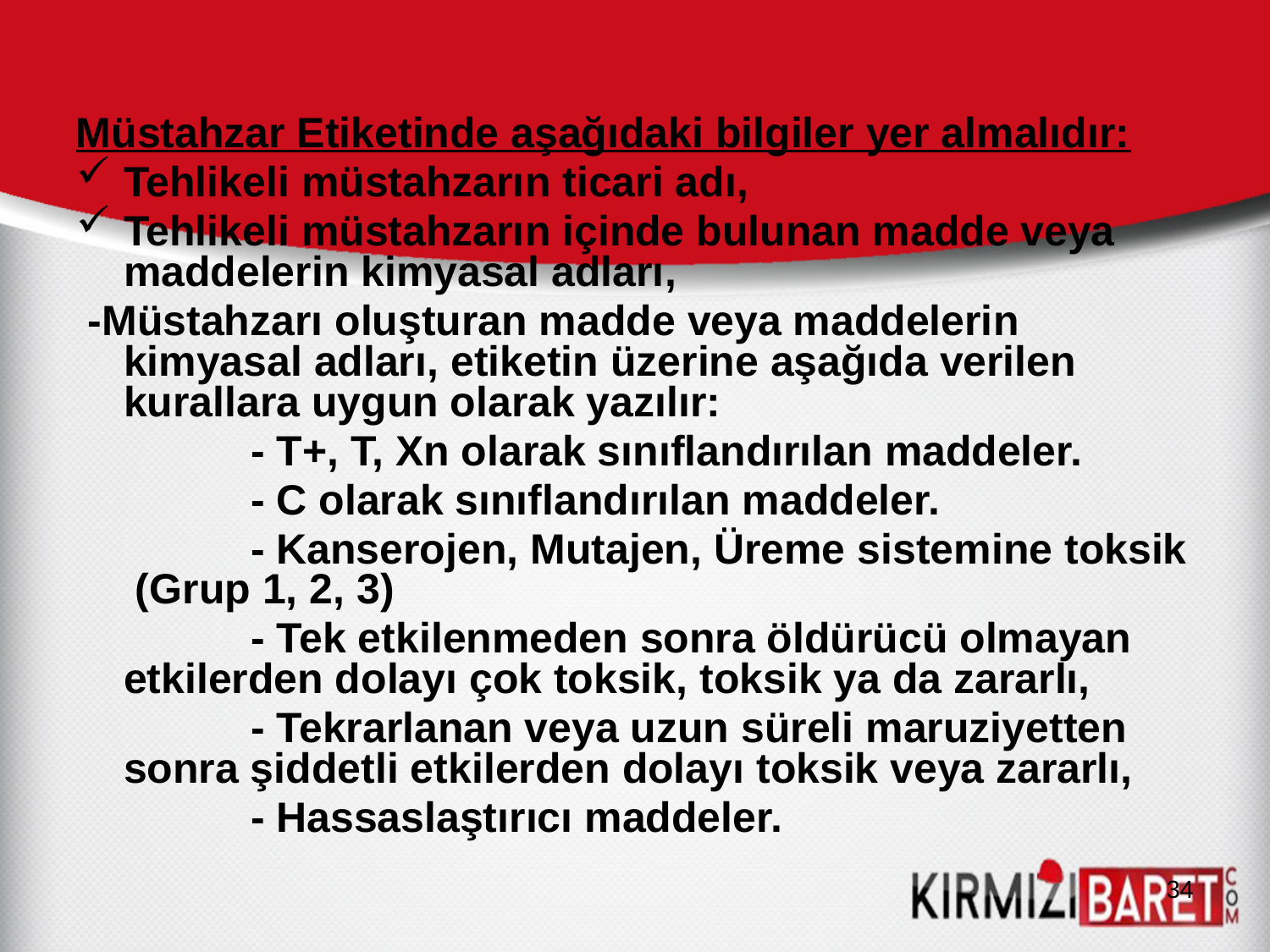

Müstahzar Etiketinde aşağıdaki bilgiler yer almalıdır:
Tehlikeli müstahzarın ticari adı,
Tehlikeli müstahzarın içinde bulunan madde veya maddelerin kimyasal adları,
 -Müstahzarı oluşturan madde veya maddelerin kimyasal adları, etiketin üzerine aşağıda verilen kurallara uygun olarak yazılır:
 		- T+, T, Xn olarak sınıflandırılan maddeler.
		- C olarak sınıflandırılan maddeler.
		- Kanserojen, Mutajen, Üreme sistemine toksik  (Grup 1, 2, 3)
		- Tek etkilenmeden sonra öldürücü olmayan etkilerden dolayı çok toksik, toksik ya da zararlı,
		- Tekrarlanan veya uzun süreli maruziyetten sonra şiddetli etkilerden dolayı toksik veya zararlı,
		- Hassaslaştırıcı maddeler.
34